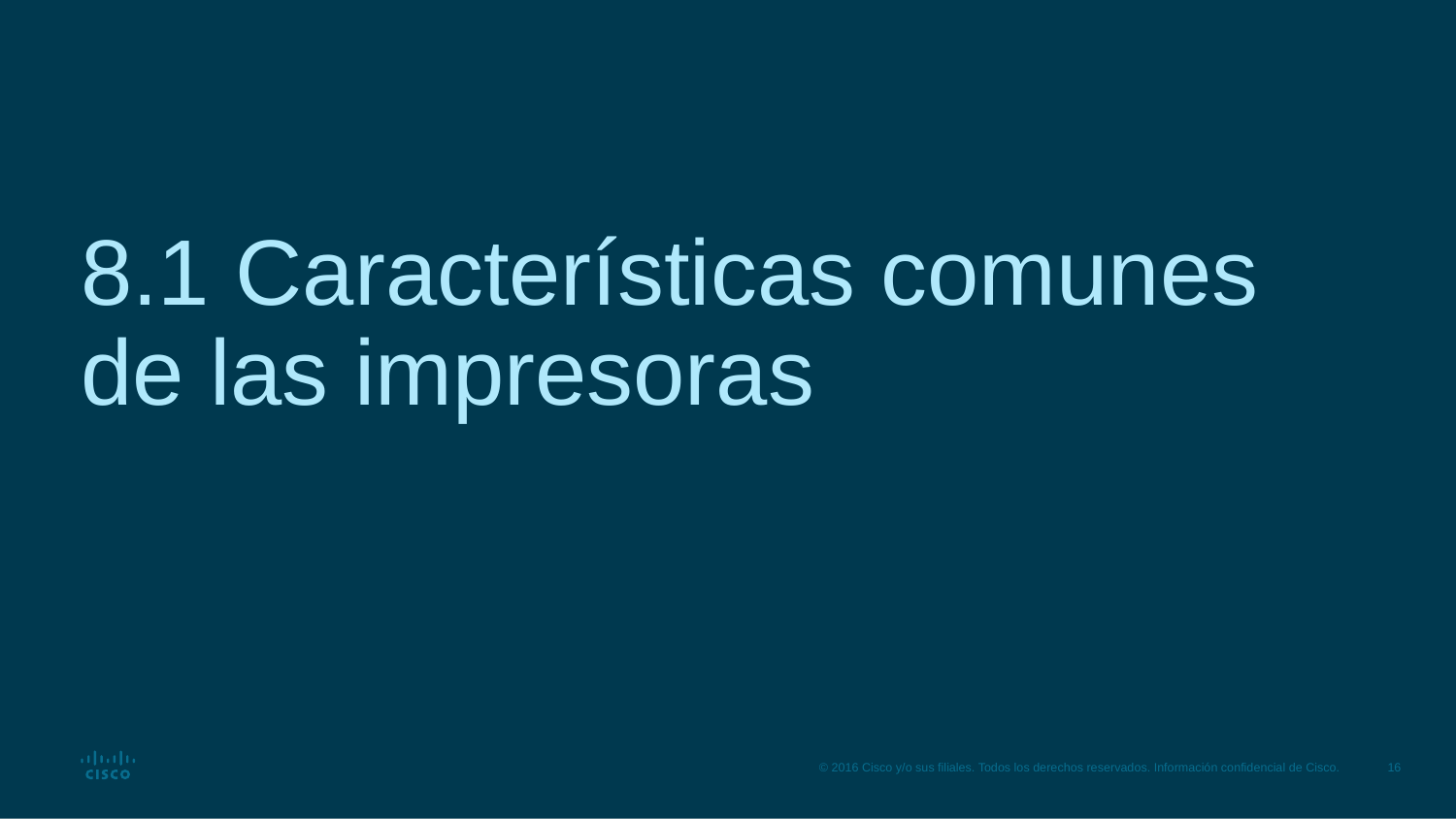

# 8.1 Características comunes de las impresoras